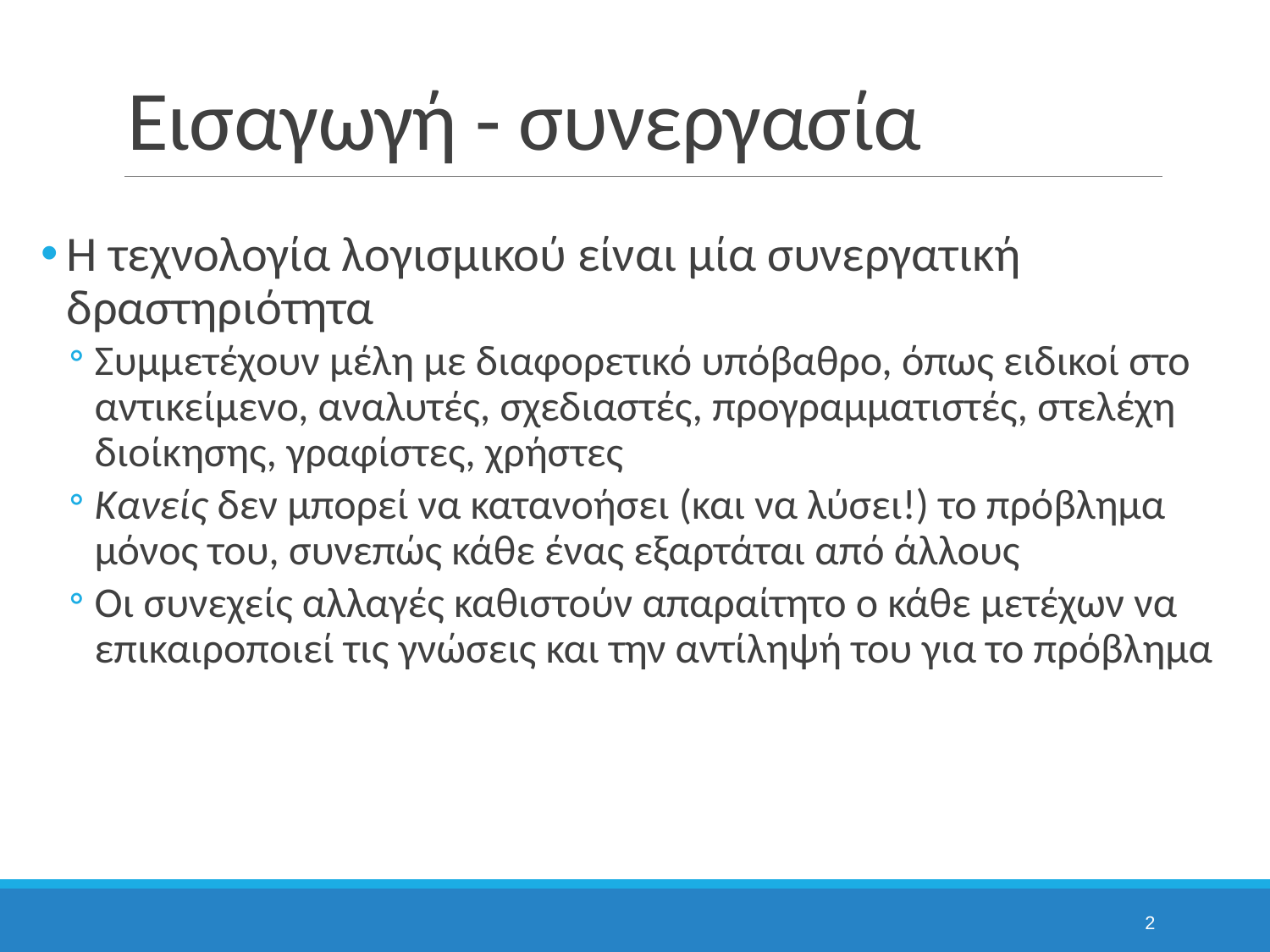

# Εισαγωγή - συνεργασία
Η τεχνολογία λογισμικού είναι μία συνεργατική δραστηριότητα
Συμμετέχουν μέλη με διαφορετικό υπόβαθρο, όπως ειδικοί στο αντικείμενο, αναλυτές, σχεδιαστές, προγραμματιστές, στελέχη διοίκησης, γραφίστες, χρήστες
Κανείς δεν μπορεί να κατανοήσει (και να λύσει!) το πρόβλημα μόνος του, συνεπώς κάθε ένας εξαρτάται από άλλους
Οι συνεχείς αλλαγές καθιστούν απαραίτητο ο κάθε μετέχων να επικαιροποιεί τις γνώσεις και την αντίληψή του για το πρόβλημα

2